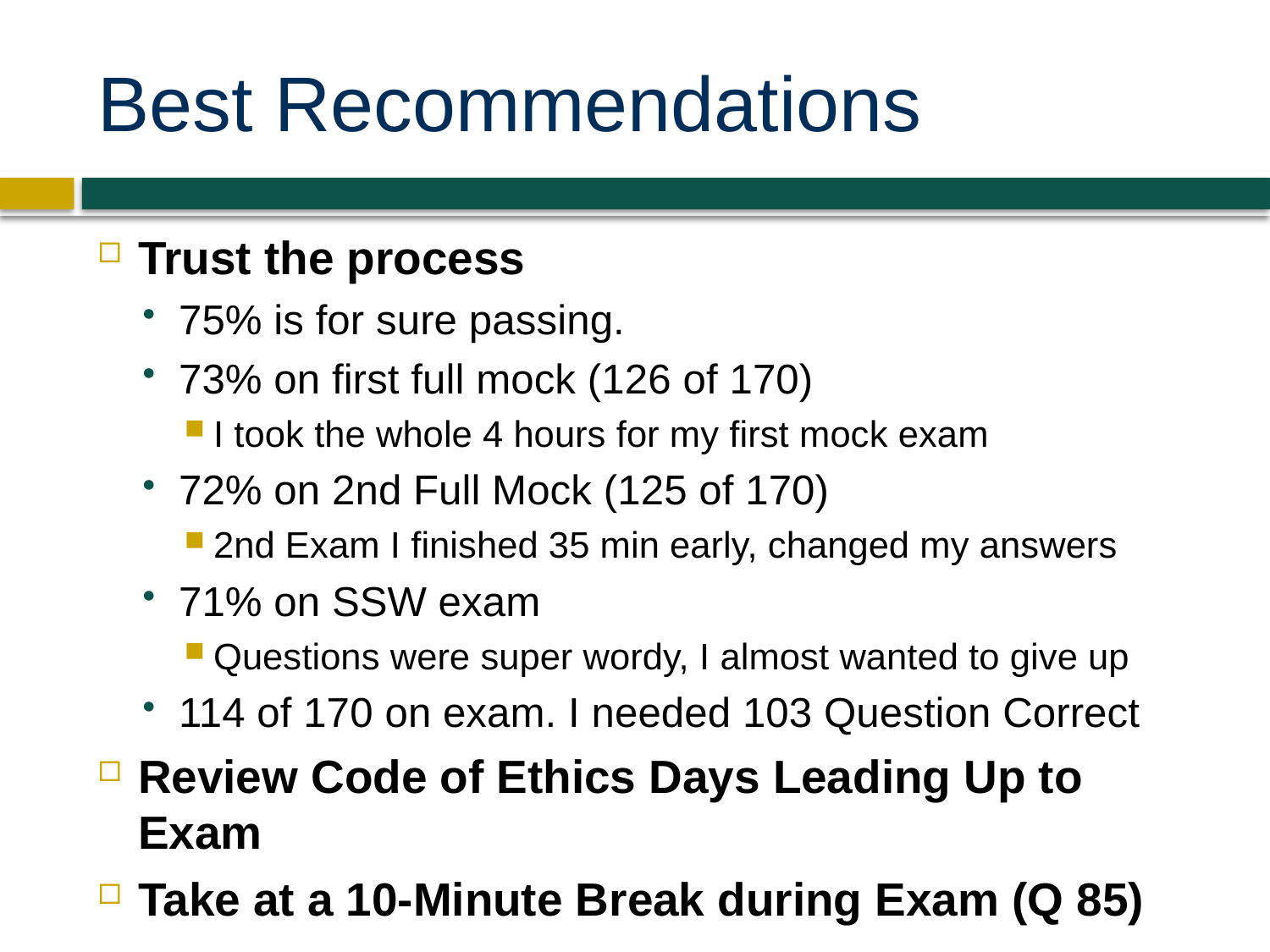

# Best Recommendations
Trust the process
75% is for sure passing.
73% on first full mock (126 of 170)
I took the whole 4 hours for my first mock exam
72% on 2nd Full Mock (125 of 170)
2nd Exam I finished 35 min early, changed my answers
71% on SSW exam
Questions were super wordy, I almost wanted to give up
114 of 170 on exam. I needed 103 Question Correct
Review Code of Ethics Days Leading Up to Exam
Take at a 10-Minute Break during Exam (Q 85)